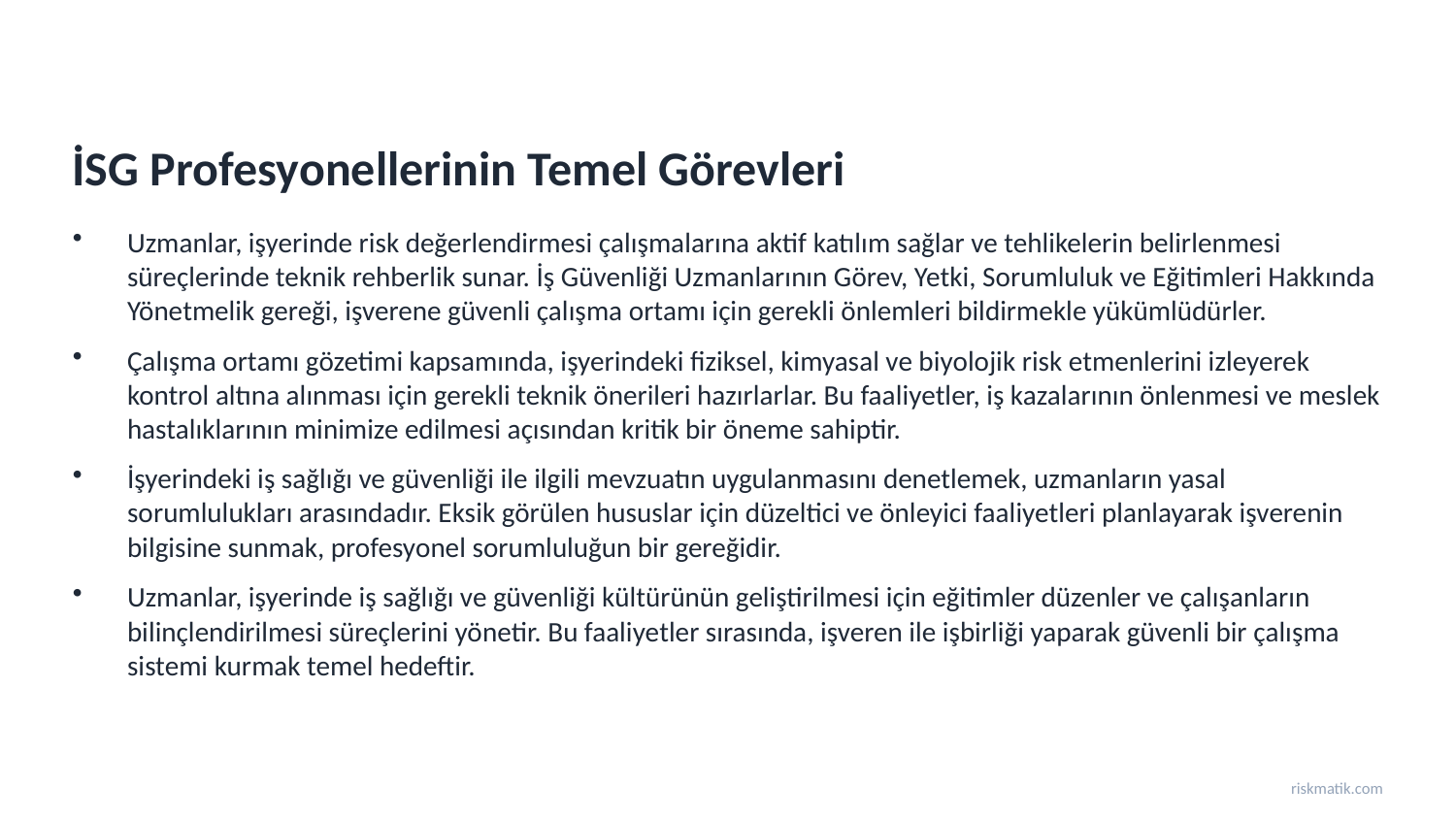

İSG Profesyonellerinin Temel Görevleri
Uzmanlar, işyerinde risk değerlendirmesi çalışmalarına aktif katılım sağlar ve tehlikelerin belirlenmesi süreçlerinde teknik rehberlik sunar. İş Güvenliği Uzmanlarının Görev, Yetki, Sorumluluk ve Eğitimleri Hakkında Yönetmelik gereği, işverene güvenli çalışma ortamı için gerekli önlemleri bildirmekle yükümlüdürler.
Çalışma ortamı gözetimi kapsamında, işyerindeki fiziksel, kimyasal ve biyolojik risk etmenlerini izleyerek kontrol altına alınması için gerekli teknik önerileri hazırlarlar. Bu faaliyetler, iş kazalarının önlenmesi ve meslek hastalıklarının minimize edilmesi açısından kritik bir öneme sahiptir.
İşyerindeki iş sağlığı ve güvenliği ile ilgili mevzuatın uygulanmasını denetlemek, uzmanların yasal sorumlulukları arasındadır. Eksik görülen hususlar için düzeltici ve önleyici faaliyetleri planlayarak işverenin bilgisine sunmak, profesyonel sorumluluğun bir gereğidir.
Uzmanlar, işyerinde iş sağlığı ve güvenliği kültürünün geliştirilmesi için eğitimler düzenler ve çalışanların bilinçlendirilmesi süreçlerini yönetir. Bu faaliyetler sırasında, işveren ile işbirliği yaparak güvenli bir çalışma sistemi kurmak temel hedeftir.
riskmatik.com